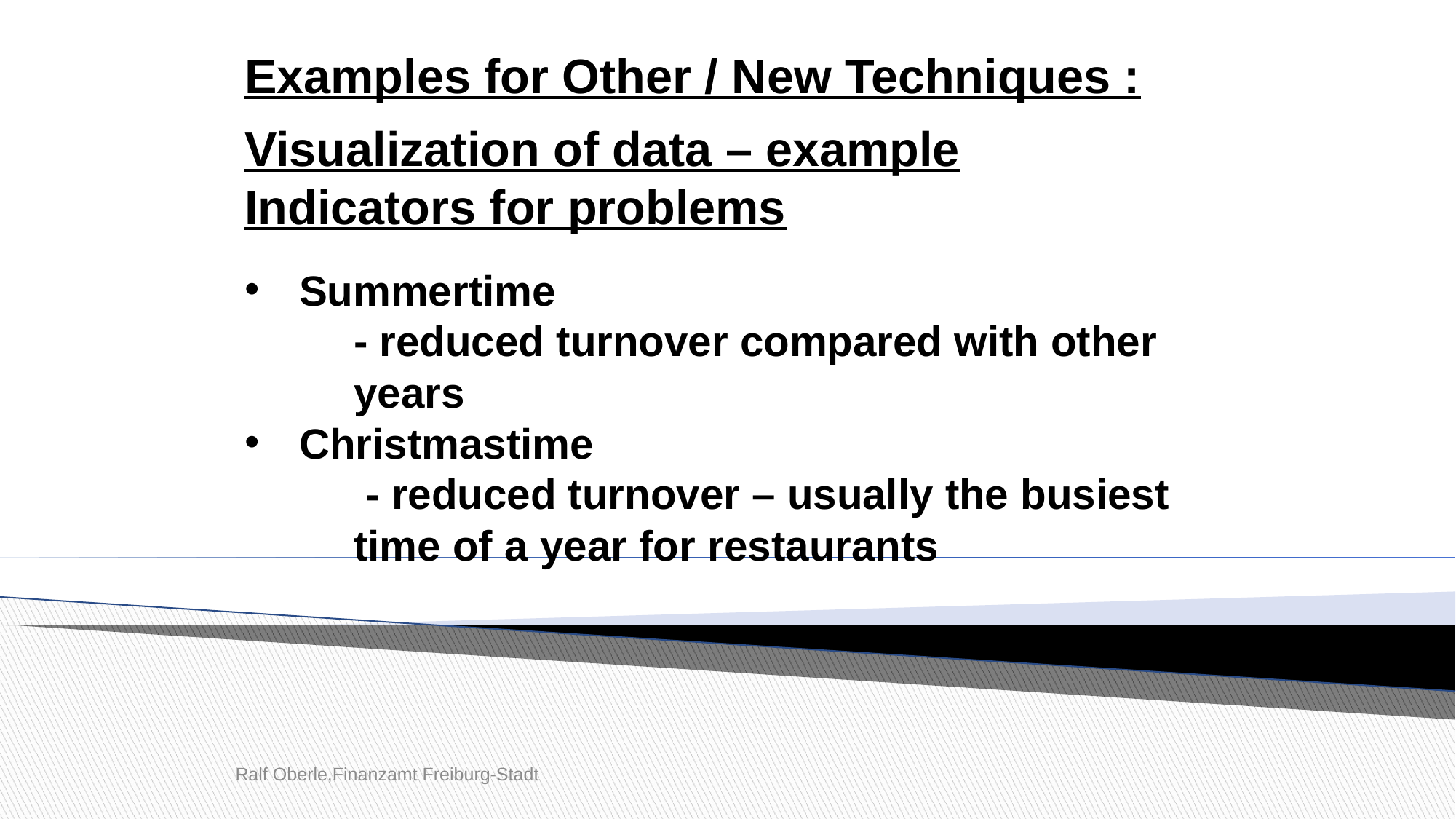

Examples for Other / New Techniques :

Visualization of data – example
Indicators for problems

Summertime
	- reduced turnover compared with other 	years
Christmastime
	 - reduced turnover – usually the busiest 	time of a year for restaurants

Ralf Oberle,Finanzamt Freiburg-Stadt